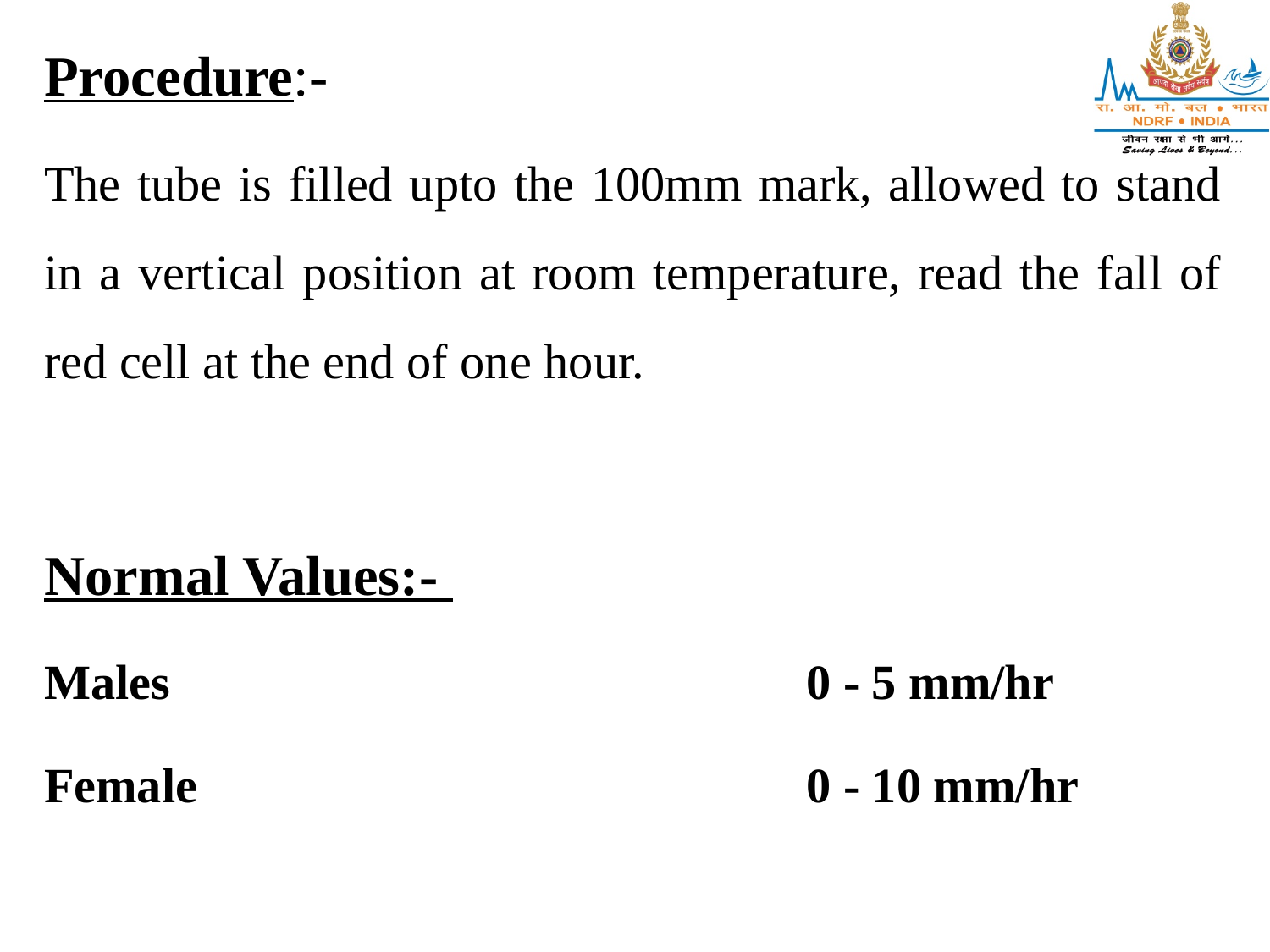

Procedure:-
The tube is filled upto the 100mm mark, allowed to stand in a vertical position at room temperature, read the fall of red cell at the end of one hour.

Normal Values:-
Males						0 - 5 mm/hr
Female 					0 - 10 mm/hr